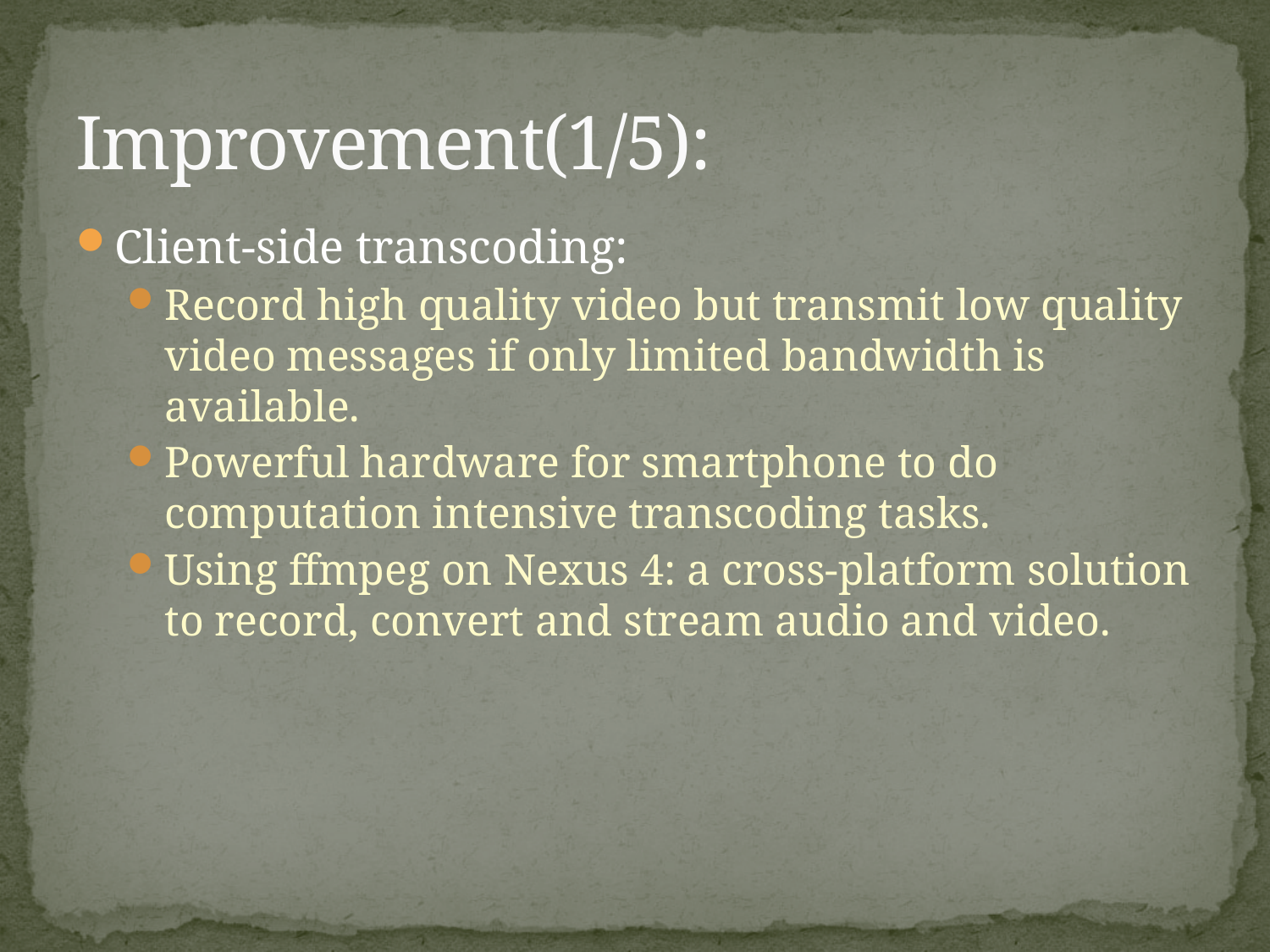

# Improvement(1/5):
Client-side transcoding:
Record high quality video but transmit low quality video messages if only limited bandwidth is available.
Powerful hardware for smartphone to do computation intensive transcoding tasks.
Using ffmpeg on Nexus 4: a cross-platform solution to record, convert and stream audio and video.